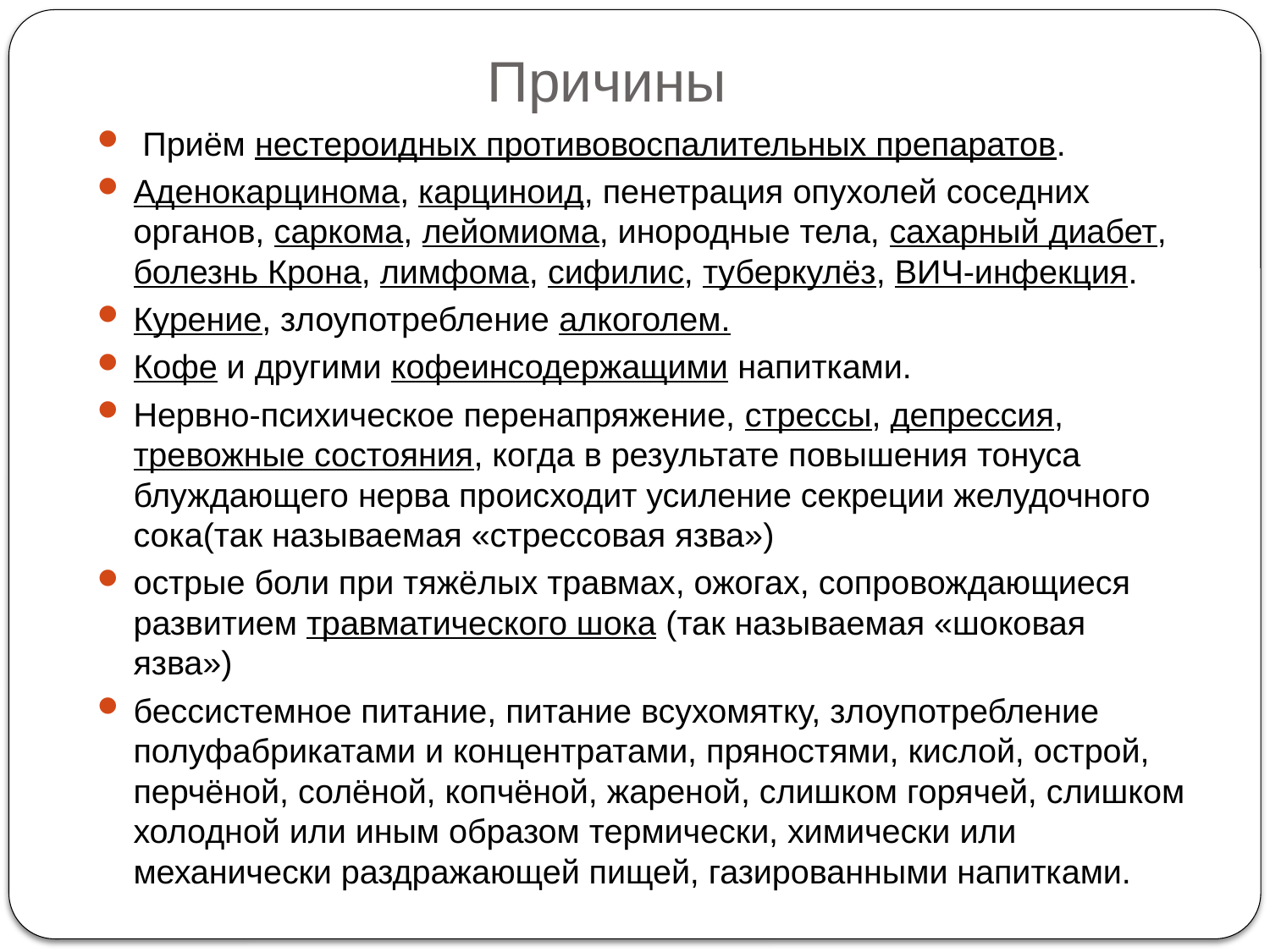

# Причины
 Приём нестероидных противовоспалительных препаратов.
Аденокарцинома, карциноид, пенетрация опухолей соседних органов, саркома, лейомиома, инородные тела, сахарный диабет, болезнь Крона, лимфома, сифилис, туберкулёз, ВИЧ-инфекция.
Курение, злоупотребление алкоголем.
Кофе и другими кофеинсодержащими напитками.
Нервно-психическое перенапряжение, стрессы, депрессия, тревожные состояния, когда в результате повышения тонуса блуждающего нерва происходит усиление секреции желудочного сока(так называемая «стрессовая язва»)
острые боли при тяжёлых травмах, ожогах, сопровождающиеся развитием травматического шока (так называемая «шоковая язва»)
бессистемное питание, питание всухомятку, злоупотребление полуфабрикатами и концентратами, пряностями, кислой, острой, перчёной, солёной, копчёной, жареной, слишком горячей, слишком холодной или иным образом термически, химически или механически раздражающей пищей, газированными напитками.